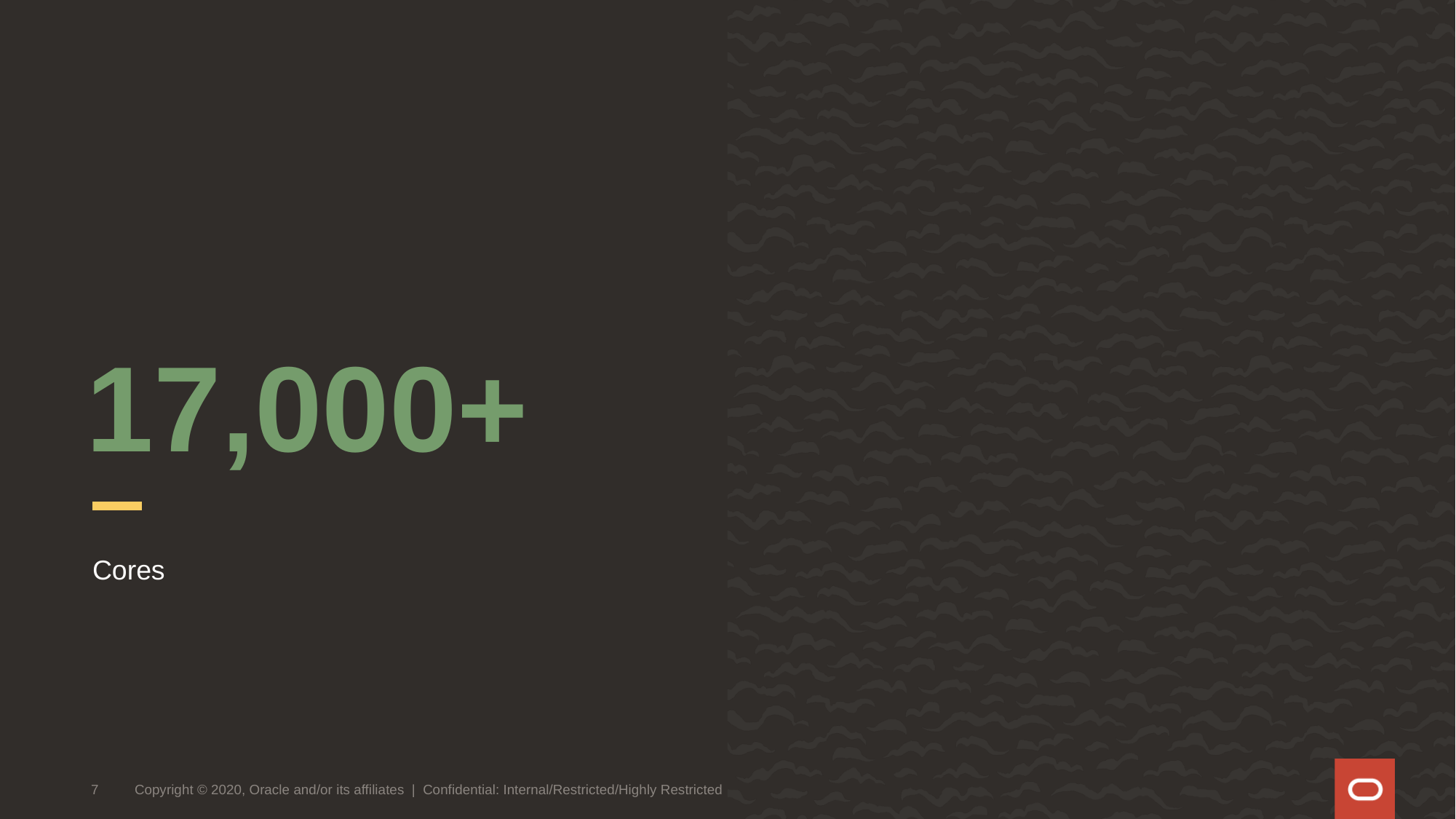

17,000+
Cores
7
Copyright © 2020, Oracle and/or its affiliates  |  Confidential: Internal/Restricted/Highly Restricted